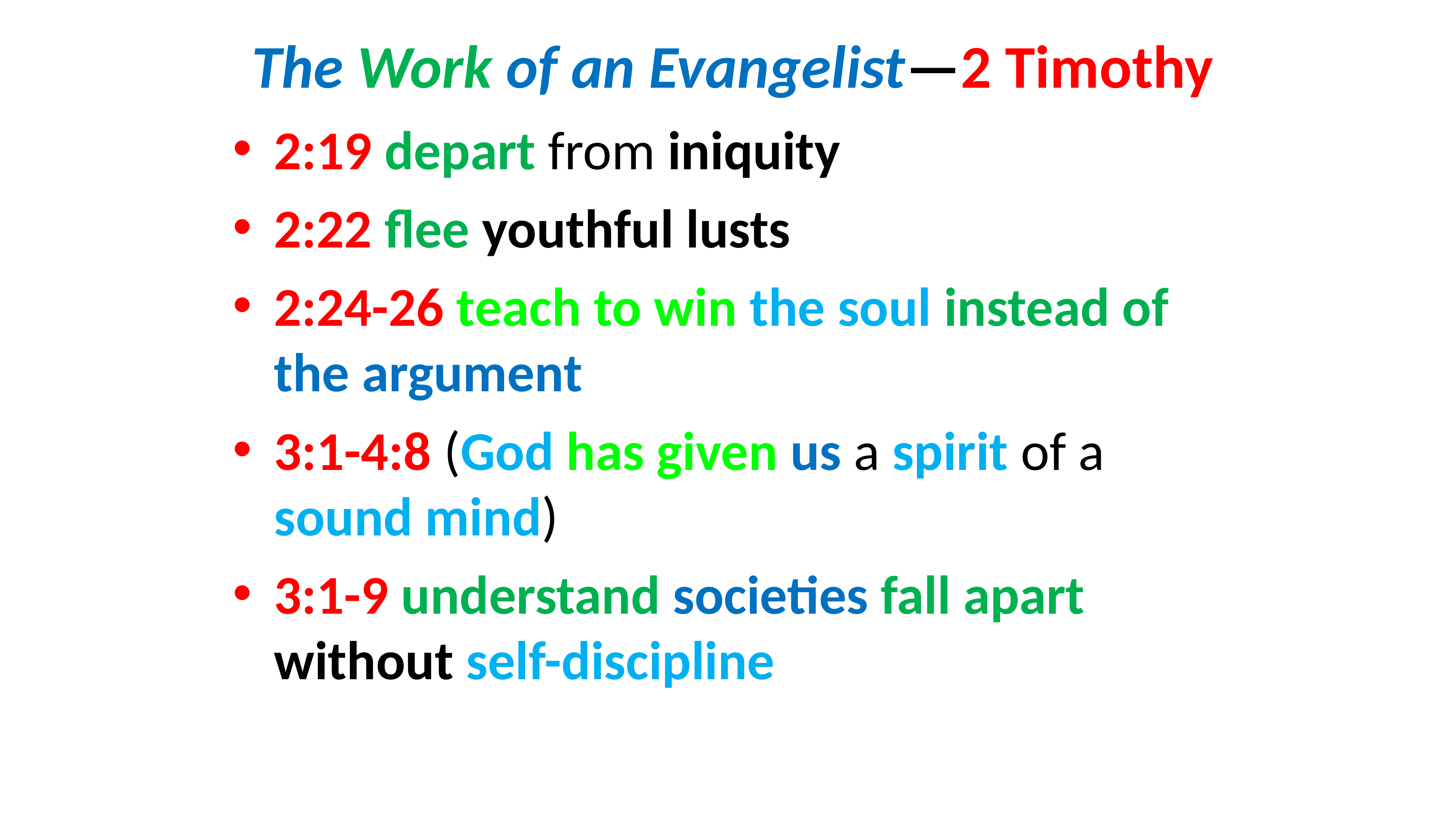

# The Work of an Evangelist—2 Timothy
2:19 depart from iniquity
2:22 flee youthful lusts
2:24-26 teach to win the soul instead of the argument
3:1-4:8 (God has given us a spirit of a sound mind)
3:1-9 understand societies fall apart without self-discipline